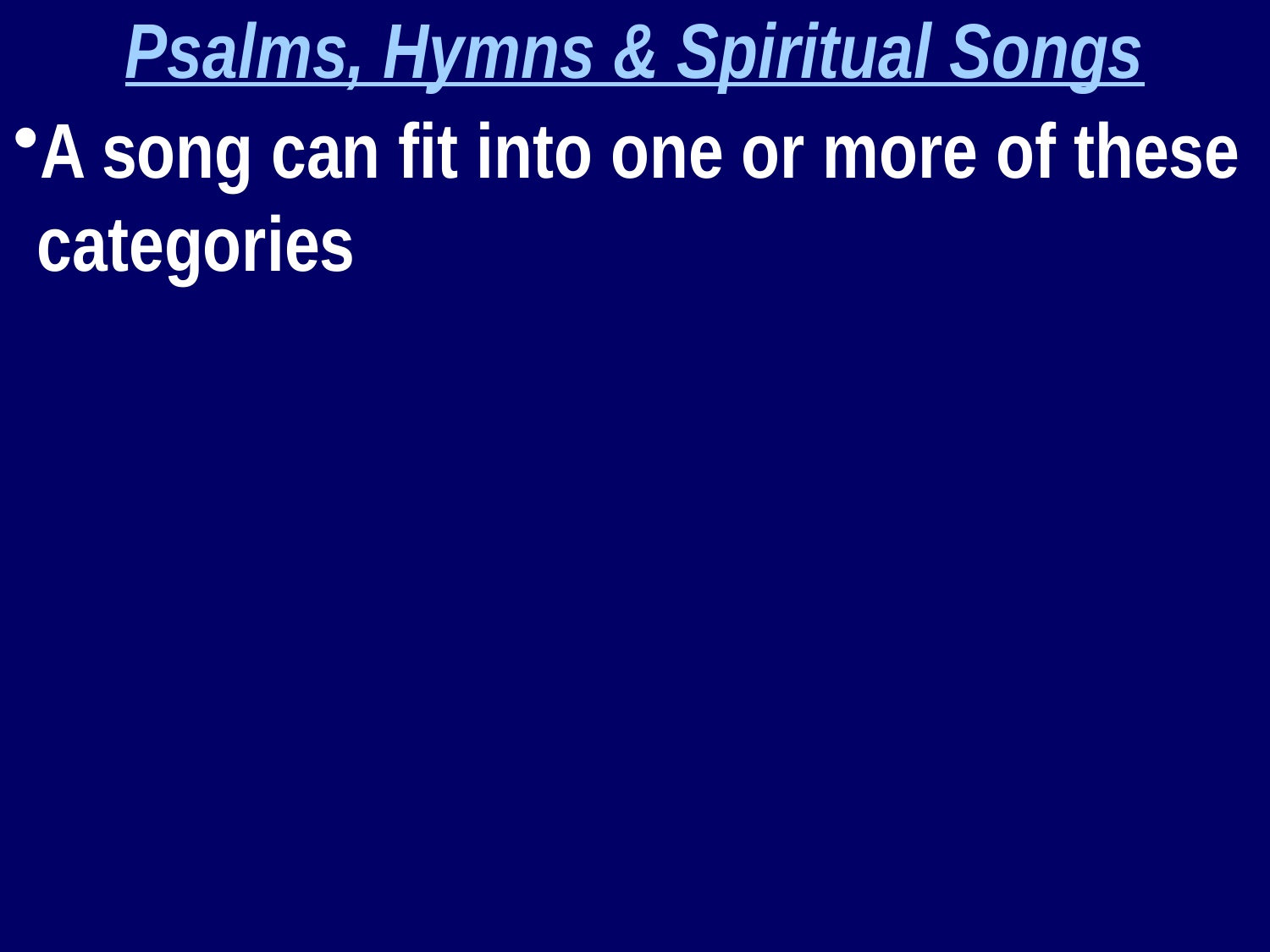

Psalms, Hymns & Spiritual Songs
A song can fit into one or more of these categories